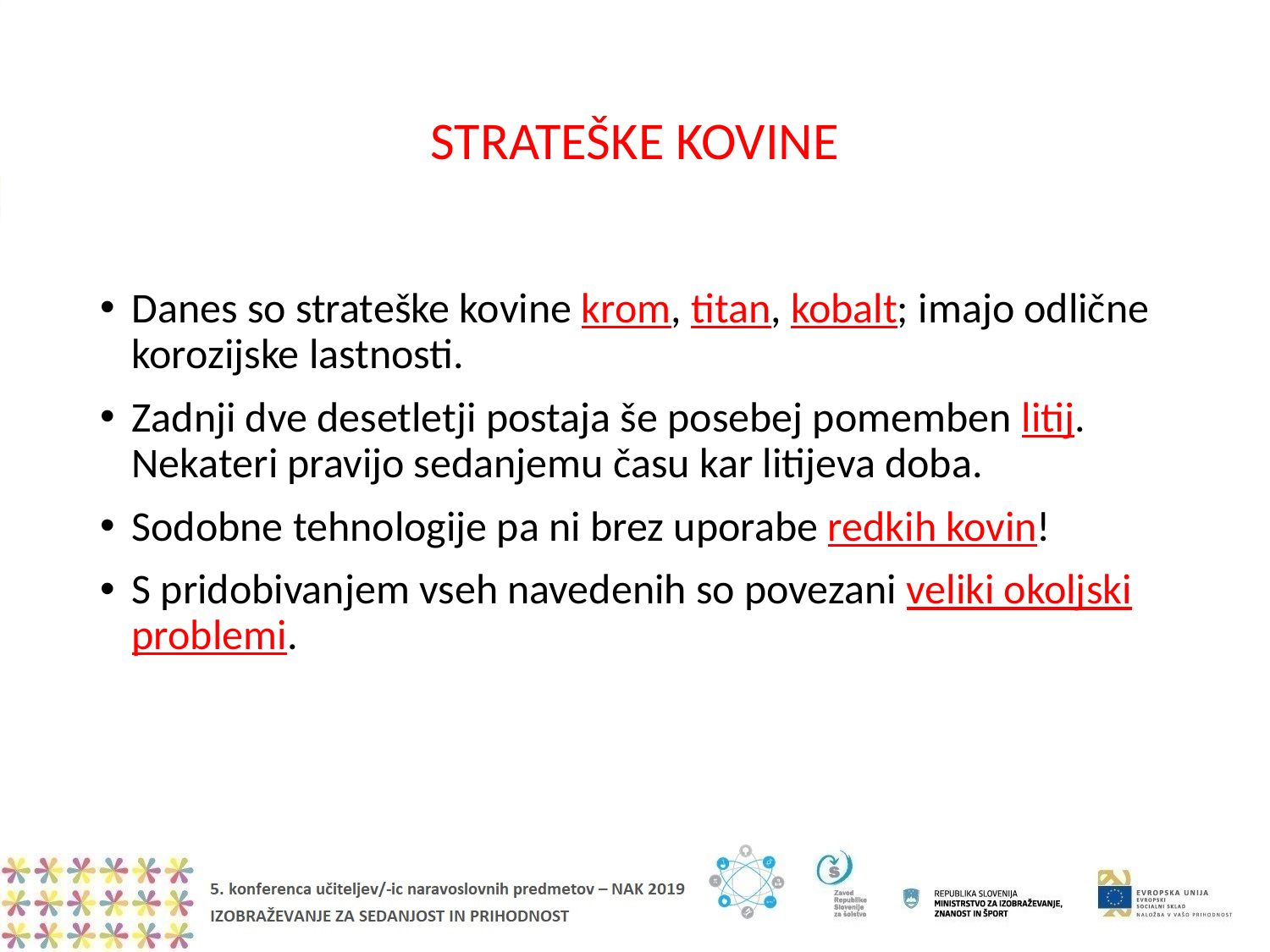

# STRATEŠKE KOVINE

Danes so strateške kovine krom, titan, kobalt; imajo odlične korozijske lastnosti.
Zadnji dve desetletji postaja še posebej pomemben litij. Nekateri pravijo sedanjemu času kar litijeva doba.
Sodobne tehnologije pa ni brez uporabe redkih kovin!
S pridobivanjem vseh navedenih so povezani veliki okoljski problemi.